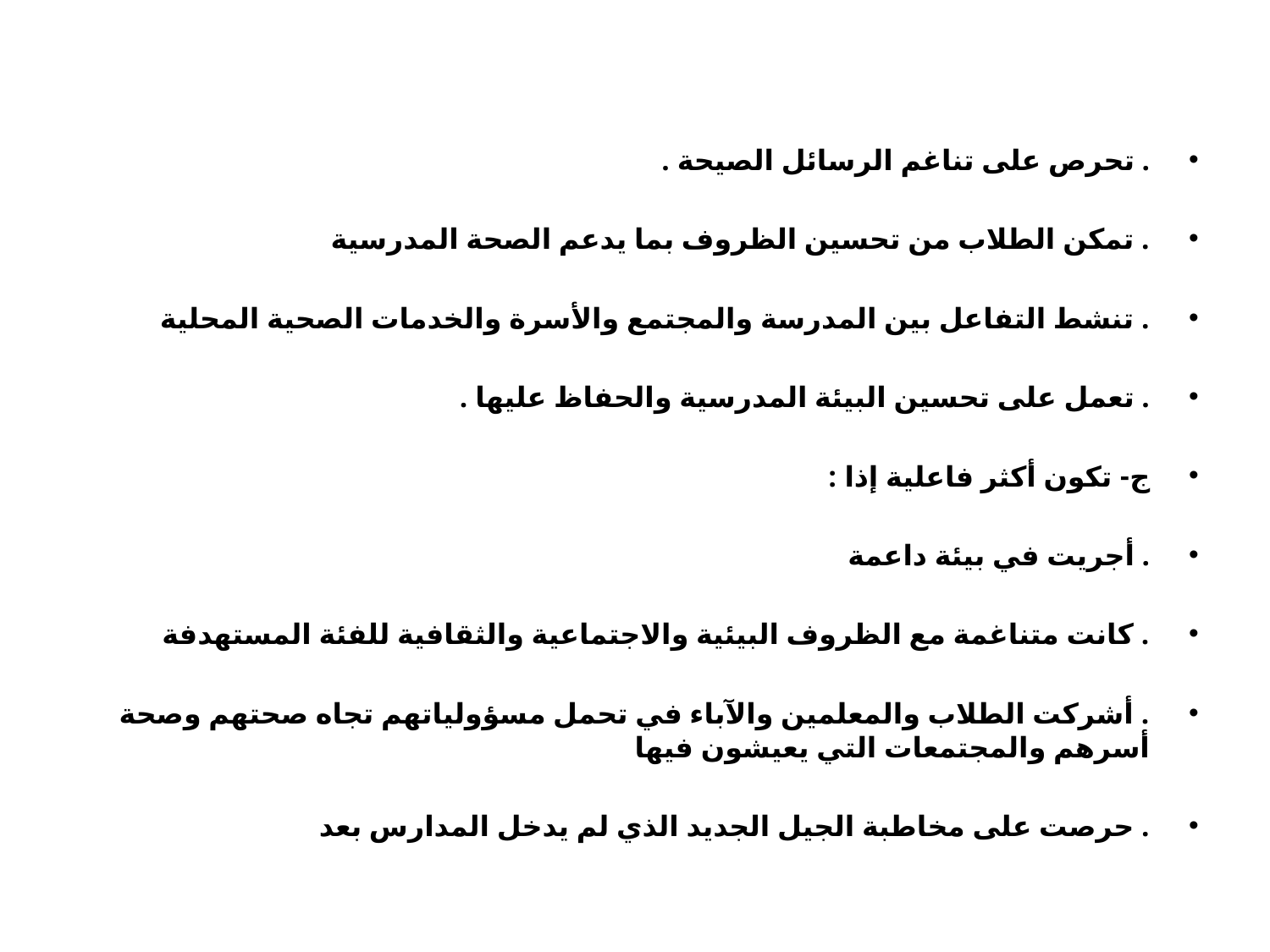

. تحرص على تناغم الرسائل الصيحة .

. تمكن الطلاب من تحسين الظروف بما يدعم الصحة المدرسية

. تنشط التفاعل بين المدرسة والمجتمع والأسرة والخدمات الصحية المحلية

. تعمل على تحسين البيئة المدرسية والحفاظ عليها .

ج- تكون أكثر فاعلية إذا :

. أجريت في بيئة داعمة

. كانت متناغمة مع الظروف البيئية والاجتماعية والثقافية للفئة المستهدفة

. أشركت الطلاب والمعلمين والآباء في تحمل مسؤولياتهم تجاه صحتهم وصحة أسرهم والمجتمعات التي يعيشون فيها

. حرصت على مخاطبة الجيل الجديد الذي لم يدخل المدارس بعد